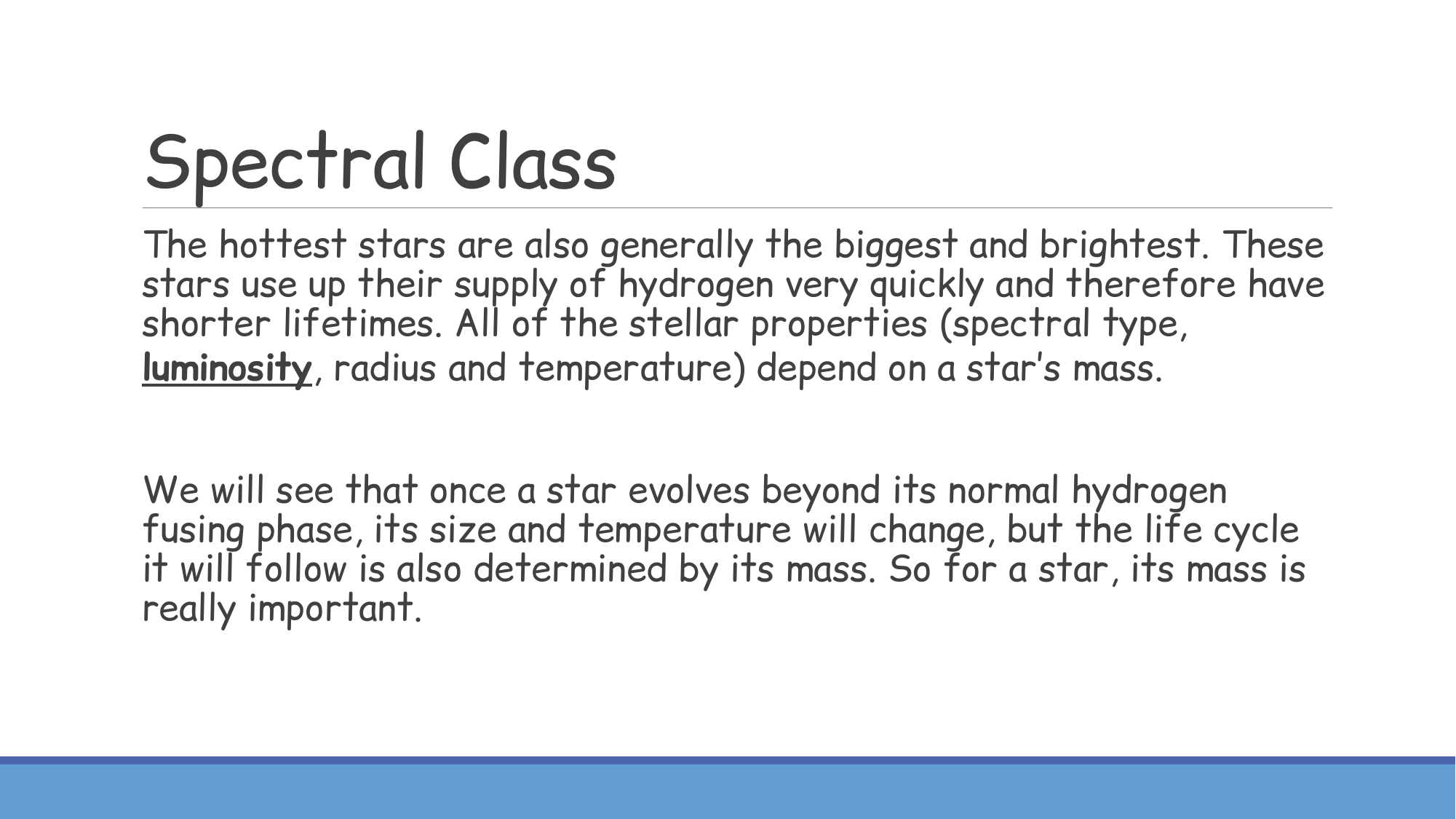

# Spectral Class
The hottest stars are also generally the biggest and brightest. These stars use up their supply of hydrogen very quickly and therefore have shorter lifetimes. All of the stellar properties (spectral type, luminosity, radius and temperature) depend on a star’s mass.

We will see that once a star evolves beyond its normal hydrogen fusing phase, its size and temperature will change, but the life cycle it will follow is also determined by its mass. So for a star, its mass is really important.